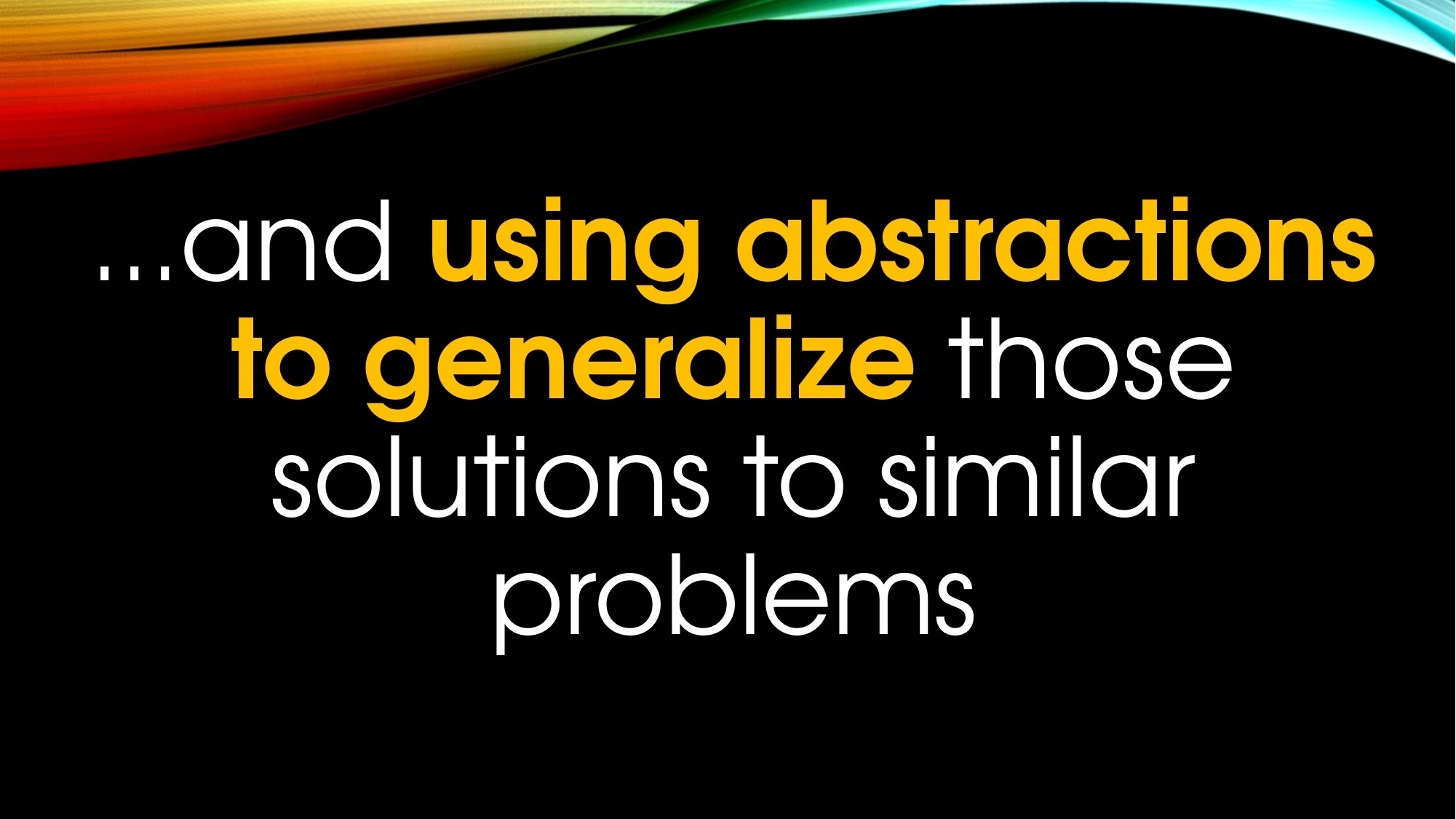

#
...and using abstractions to generalize those solutions to similar problems